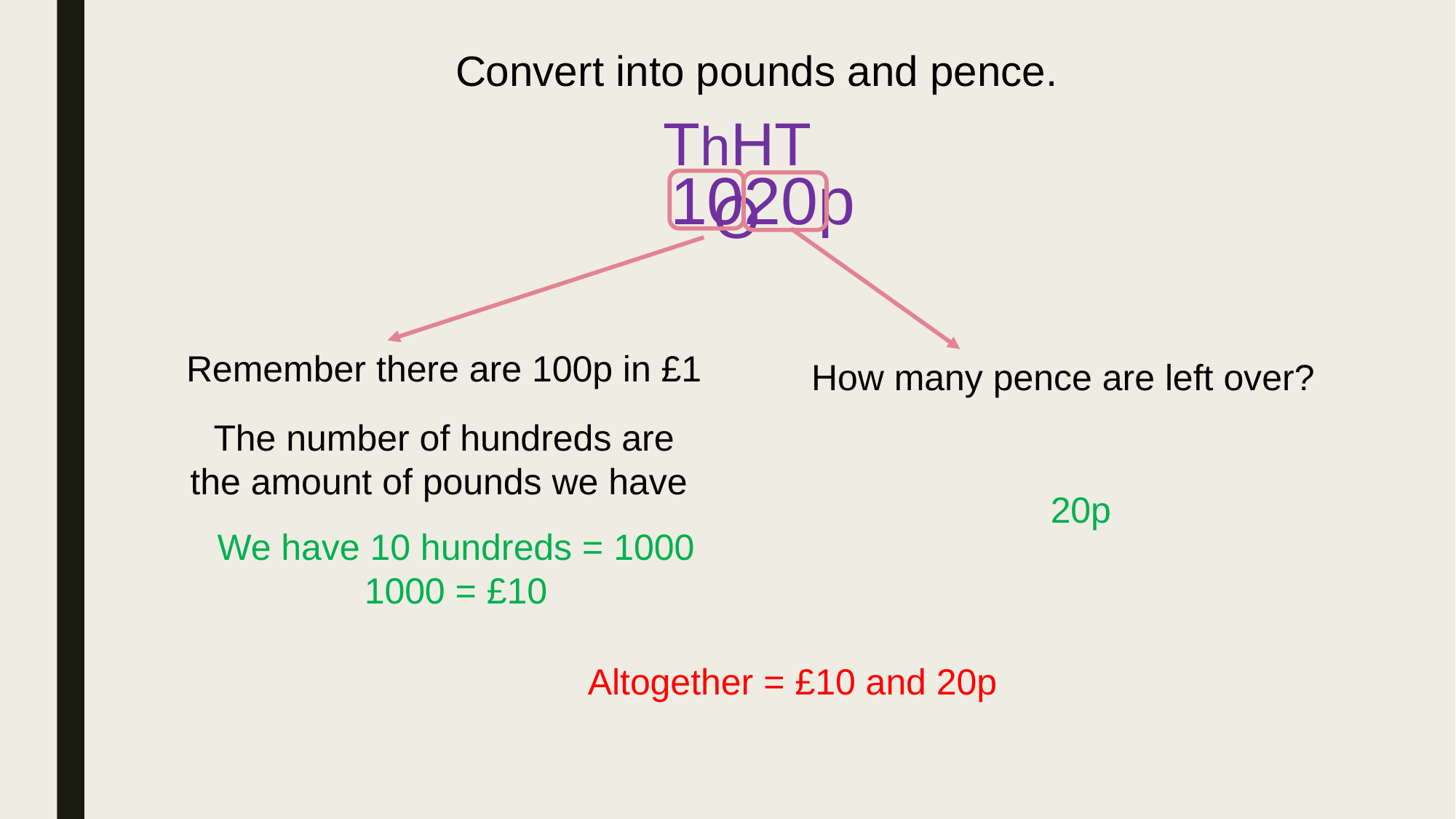

Convert into pounds and pence.
ThHTO
1020p

Remember there are 100p in £1
How many pence are left over?
The number of hundreds are the amount of pounds we have
20p
We have 10 hundreds = 1000
1000 = £10
Altogether = £10 and 20p